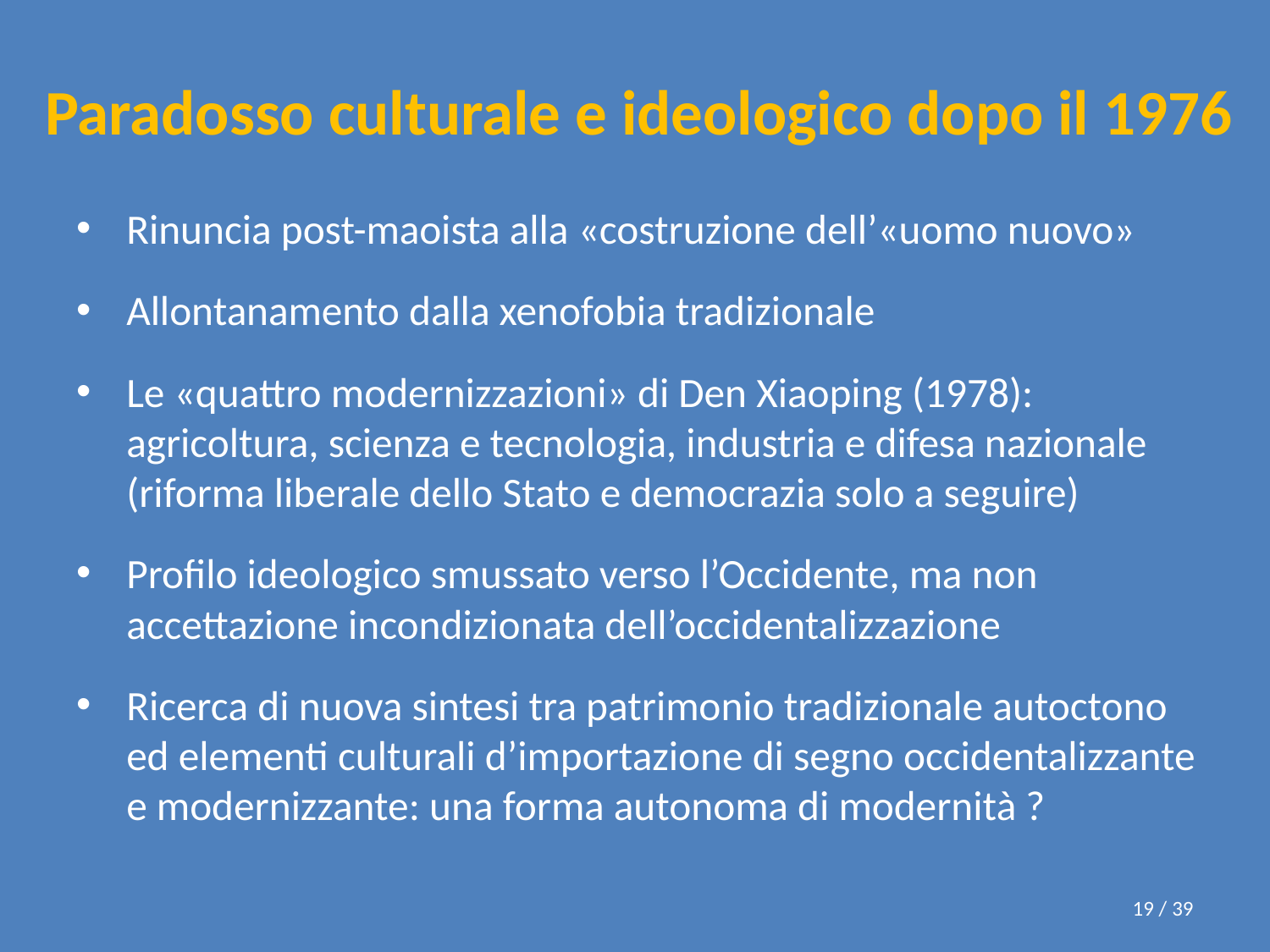

# Paradosso culturale e ideologico dopo il 1976
Rinuncia post-maoista alla «costruzione dell’«uomo nuovo»
Allontanamento dalla xenofobia tradizionale
Le «quattro modernizzazioni» di Den Xiaoping (1978): agricoltura, scienza e tecnologia, industria e difesa nazionale (riforma liberale dello Stato e democrazia solo a seguire)
Profilo ideologico smussato verso l’Occidente, ma non accettazione incondizionata dell’occidentalizzazione
Ricerca di nuova sintesi tra patrimonio tradizionale autoctono ed elementi culturali d’importazione di segno occidentalizzante e modernizzante: una forma autonoma di modernità ?

19 / 39